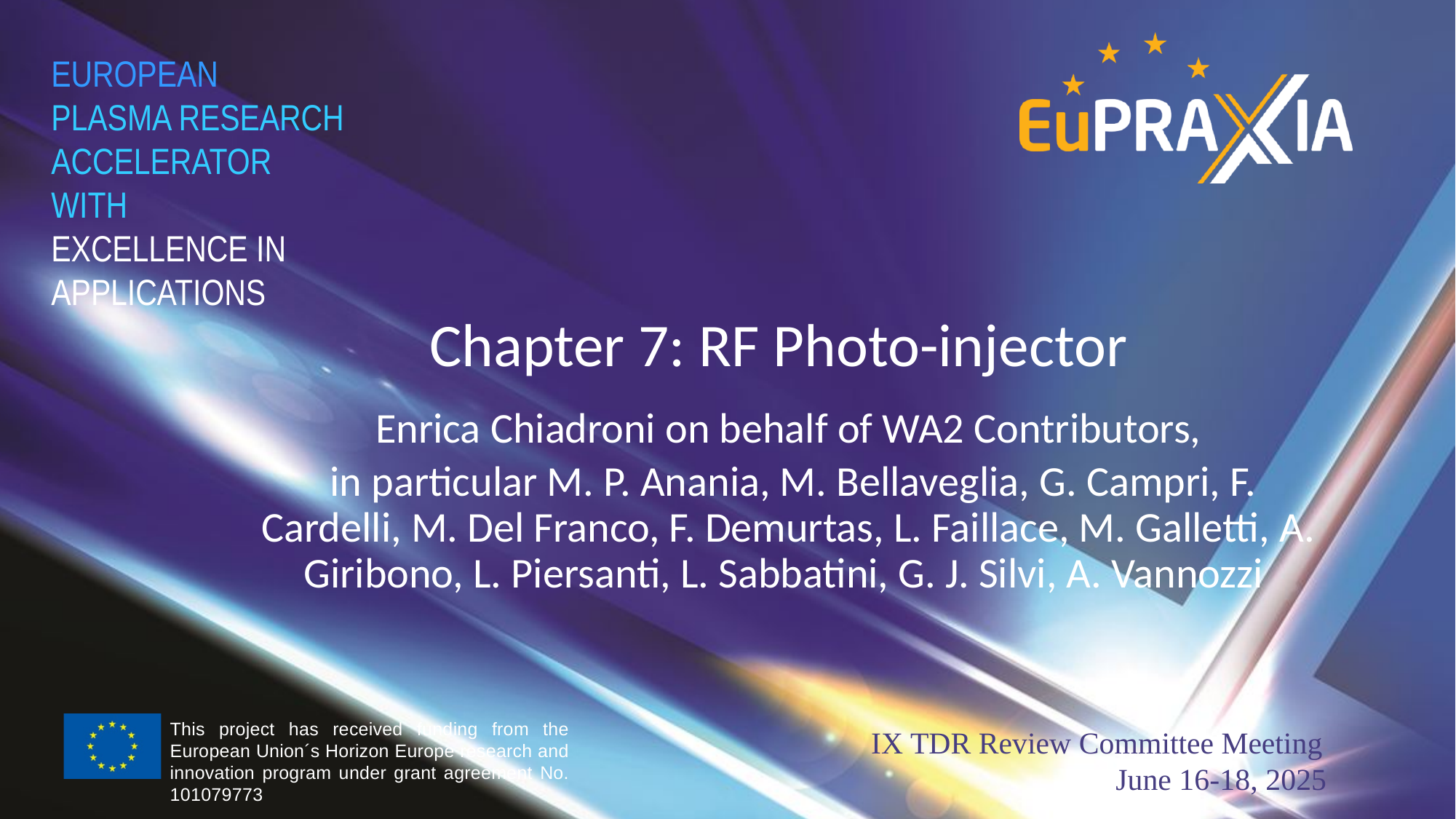

Chapter 7: RF Photo-injector
Enrica Chiadroni on behalf of WA2 Contributors,
 in particular M. P. Anania, M. Bellaveglia, G. Campri, F. Cardelli, M. Del Franco, F. Demurtas, L. Faillace, M. Galletti, A. Giribono, L. Piersanti, L. Sabbatini, G. J. Silvi, A. Vannozzi

This project has received funding from the European Union´s Horizon Europe research and innovation program under grant agreement No. 101079773
IX TDR Review Committee Meeting
June 16-18, 2025